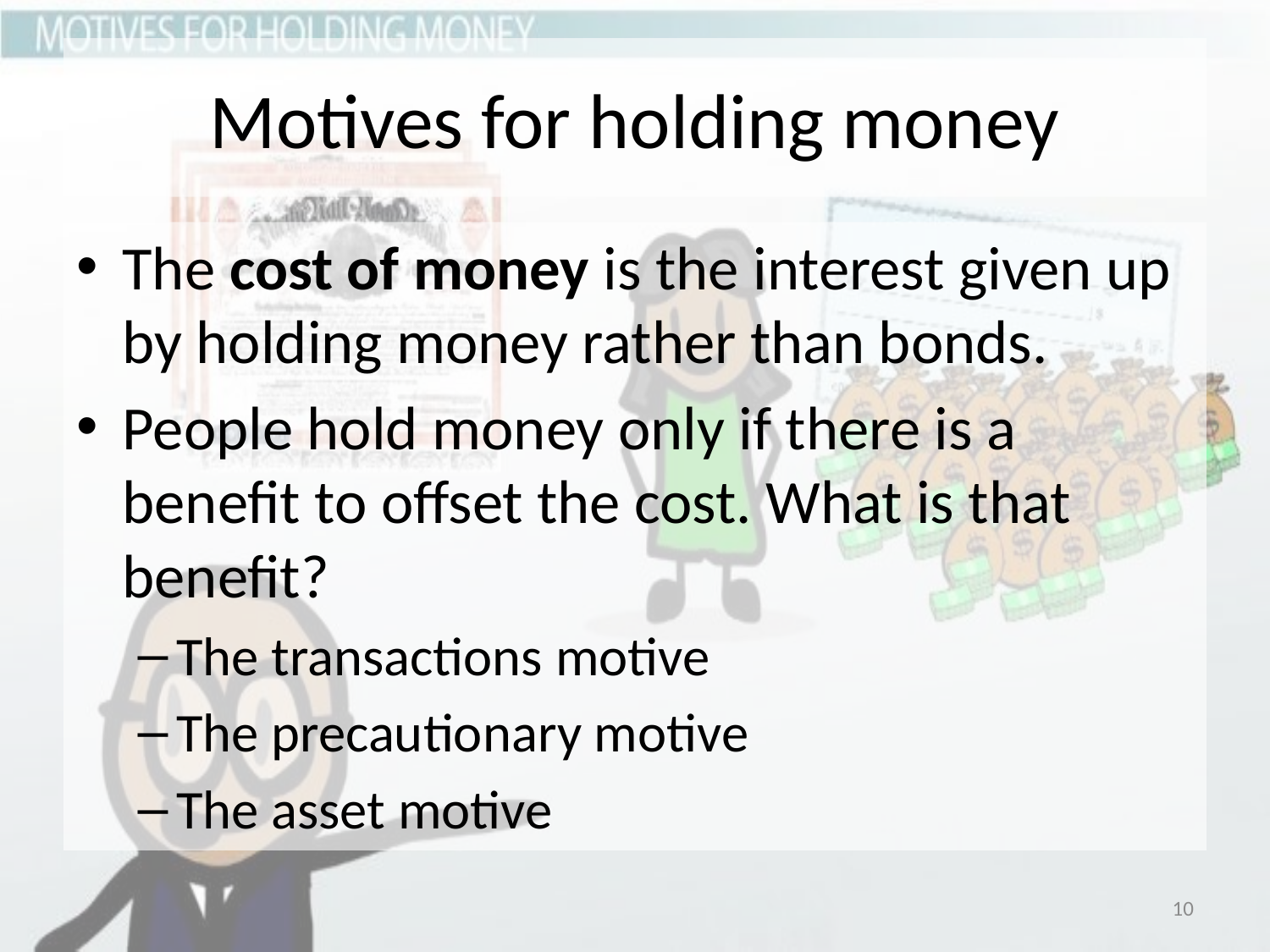

# Motives for holding money
The cost of money is the interest given up by holding money rather than bonds.
People hold money only if there is a benefit to offset the cost. What is that benefit?
The transactions motive
The precautionary motive
The asset motive

10